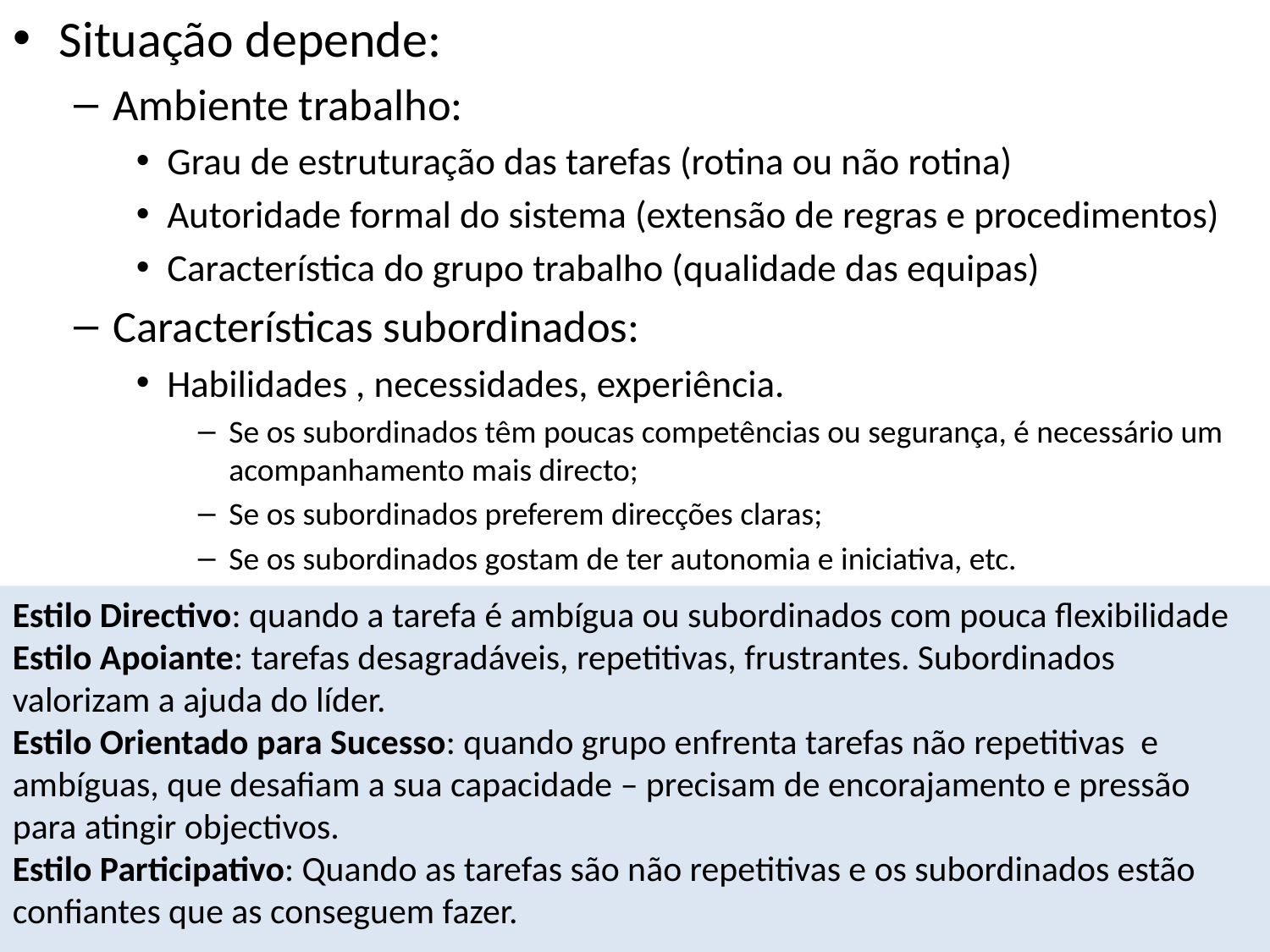

Situação depende:
Ambiente trabalho:
Grau de estruturação das tarefas (rotina ou não rotina)
Autoridade formal do sistema (extensão de regras e procedimentos)
Característica do grupo trabalho (qualidade das equipas)
Características subordinados:
Habilidades , necessidades, experiência.
Se os subordinados têm poucas competências ou segurança, é necessário um acompanhamento mais directo;
Se os subordinados preferem direcções claras;
Se os subordinados gostam de ter autonomia e iniciativa, etc.
Estilo Directivo: quando a tarefa é ambígua ou subordinados com pouca flexibilidade
Estilo Apoiante: tarefas desagradáveis, repetitivas, frustrantes. Subordinados valorizam a ajuda do líder.
Estilo Orientado para Sucesso: quando grupo enfrenta tarefas não repetitivas  e ambíguas, que desafiam a sua capacidade – precisam de encorajamento e pressão para atingir objectivos.
Estilo Participativo: Quando as tarefas são não repetitivas e os subordinados estão confiantes que as conseguem fazer.